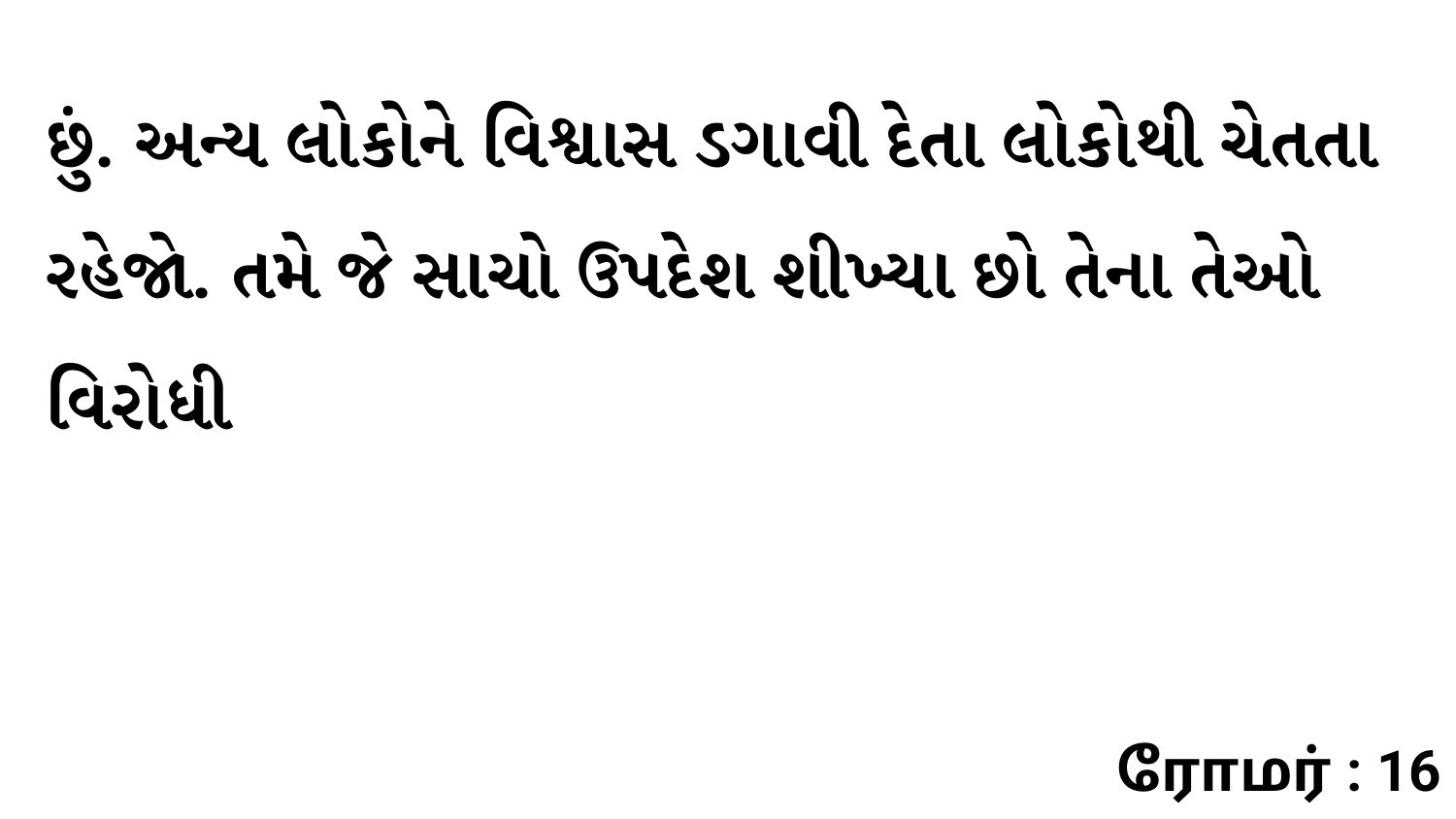

છું. અન્ય લોકોને વિશ્વાસ ડગાવી દેતા લોકોથી ચેતતા રહેજો. તમે જે સાચો ઉપદેશ શીખ્યા છો તેના તેઓ વિરોધી
ரோமர் : 16